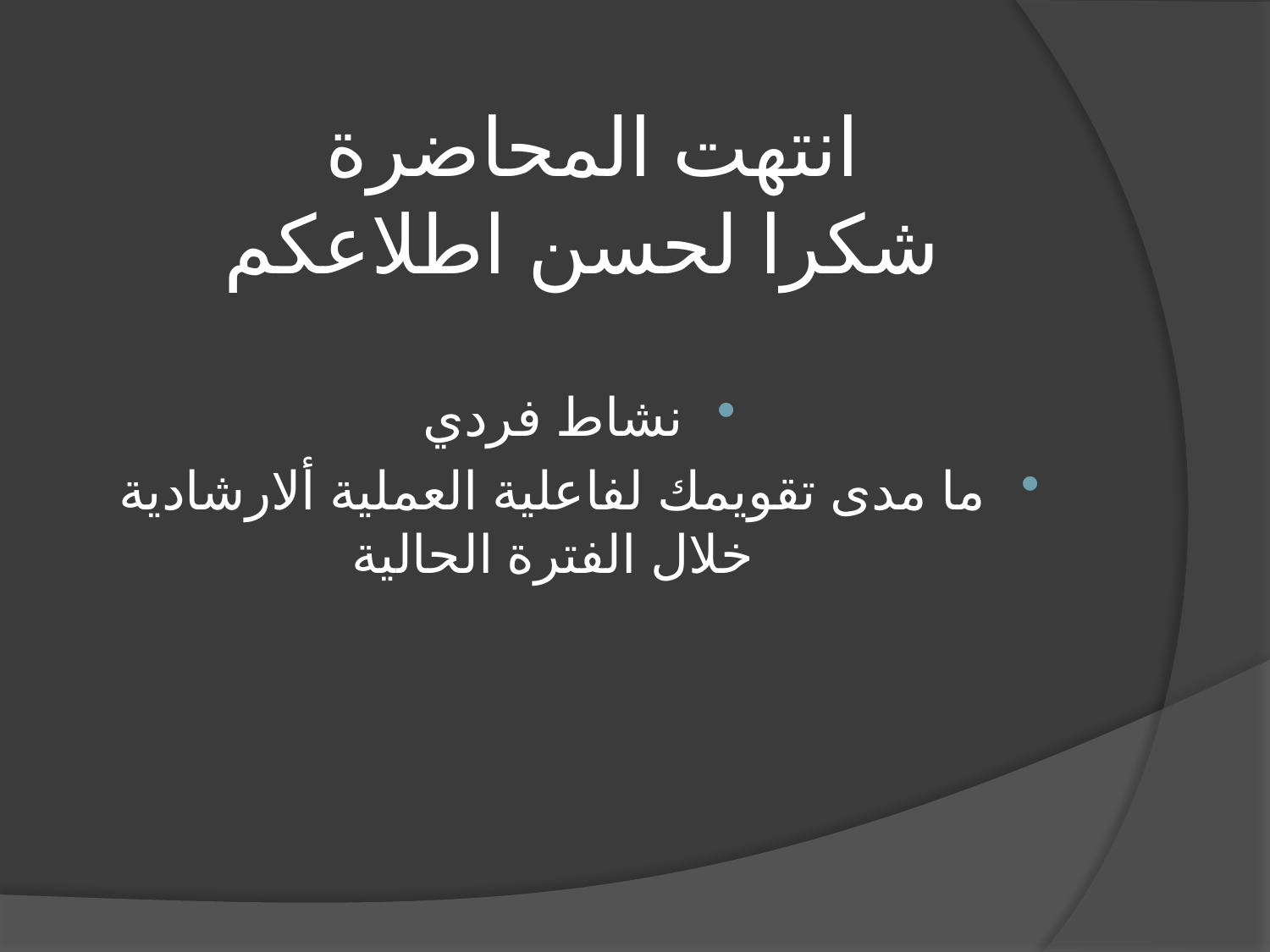

# انتهت المحاضرة شكرا لحسن اطلاعكم
نشاط فردي
ما مدى تقويمك لفاعلية العملية ألارشادية خلال الفترة الحالية